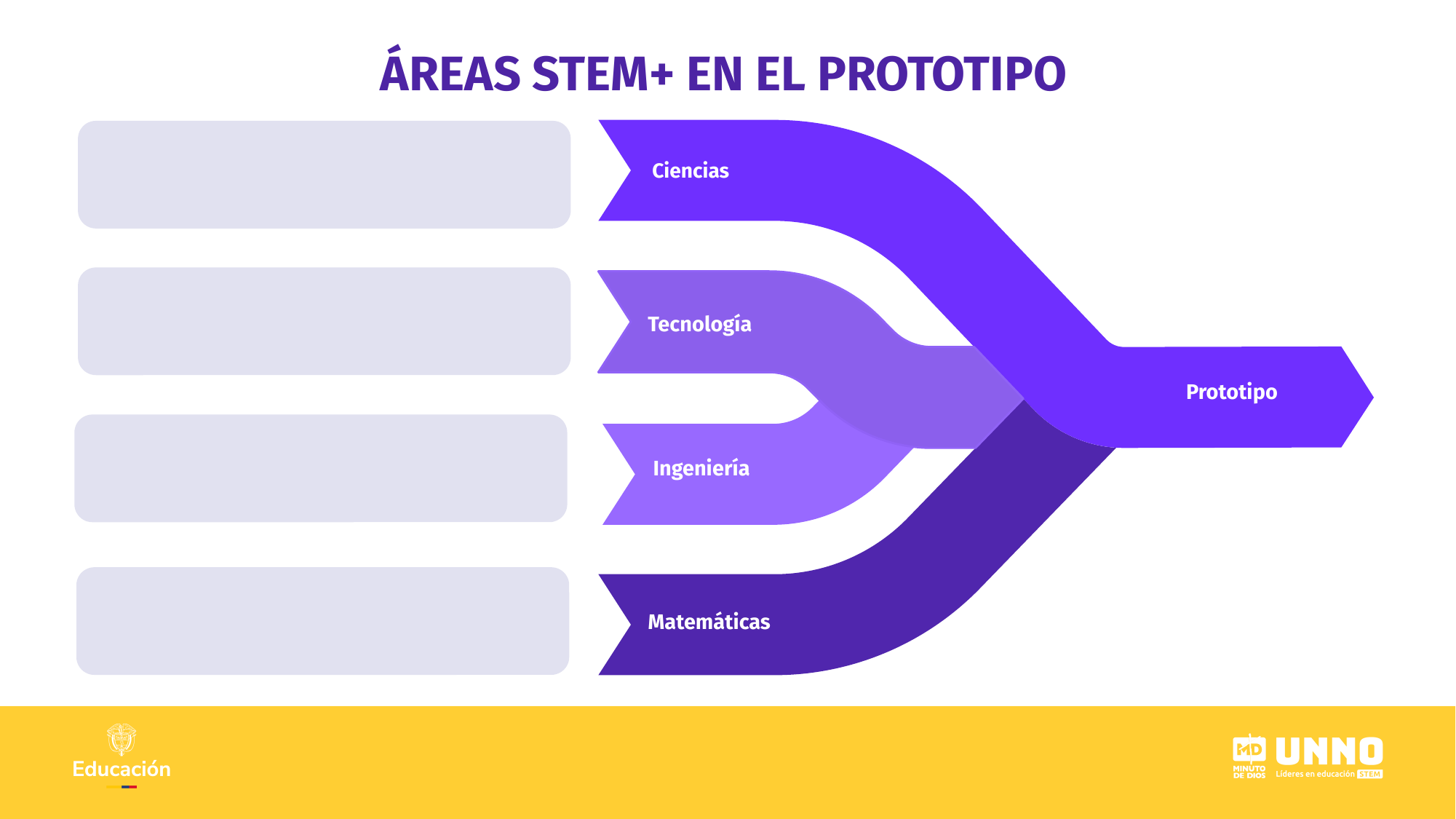

ÁREAS STEM+ EN EL PROTOTIPO

Ciencias

Tecnología
Prototipo

Ingeniería
Matemáticas